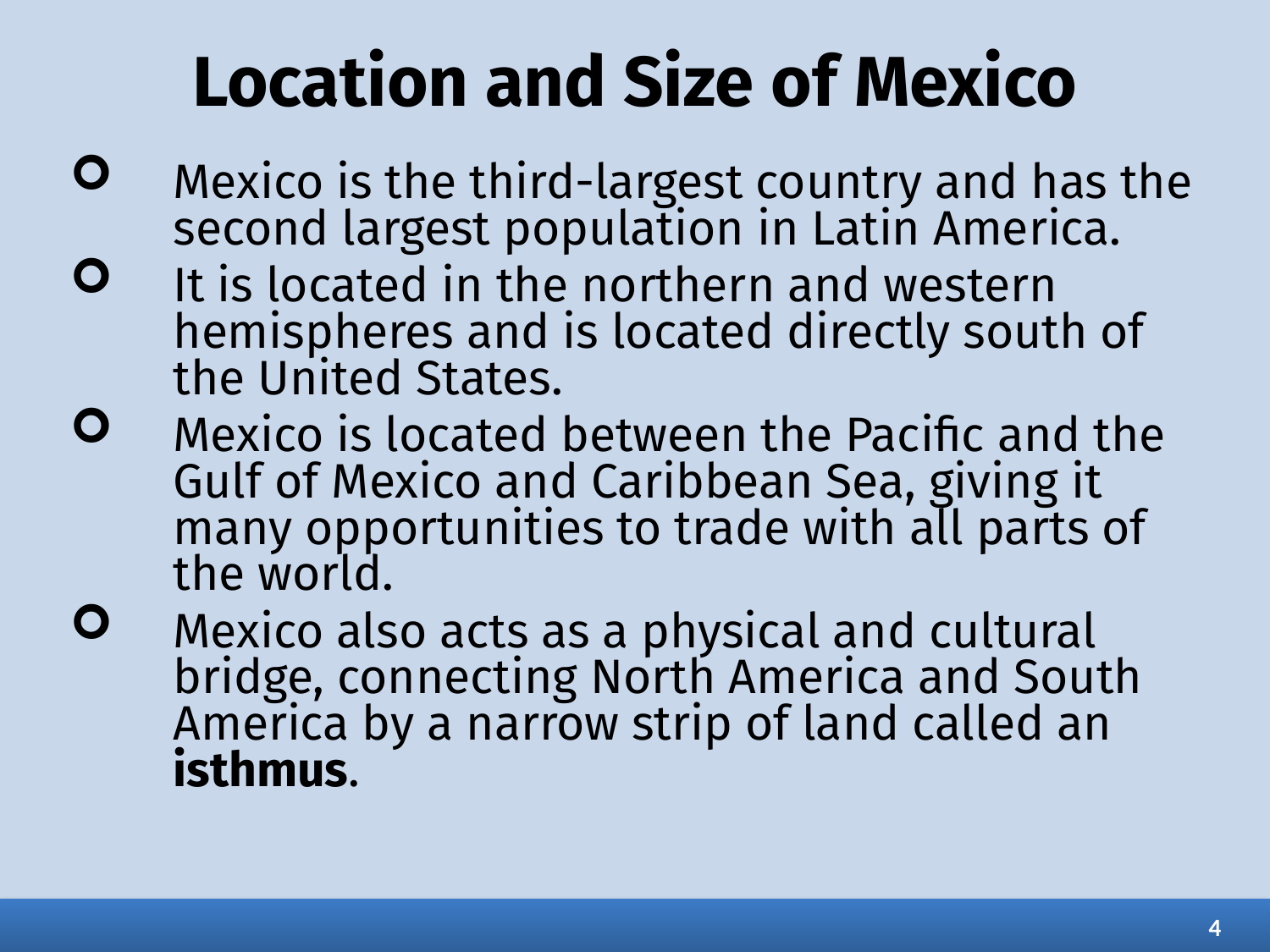

# Location and Size of Mexico
Mexico is the third-largest country and has the second largest population in Latin America.
It is located in the northern and western hemispheres and is located directly south of the United States.
Mexico is located between the Pacific and the Gulf of Mexico and Caribbean Sea, giving it many opportunities to trade with all parts of the world.
Mexico also acts as a physical and cultural bridge, connecting North America and South America by a narrow strip of land called an isthmus.
4